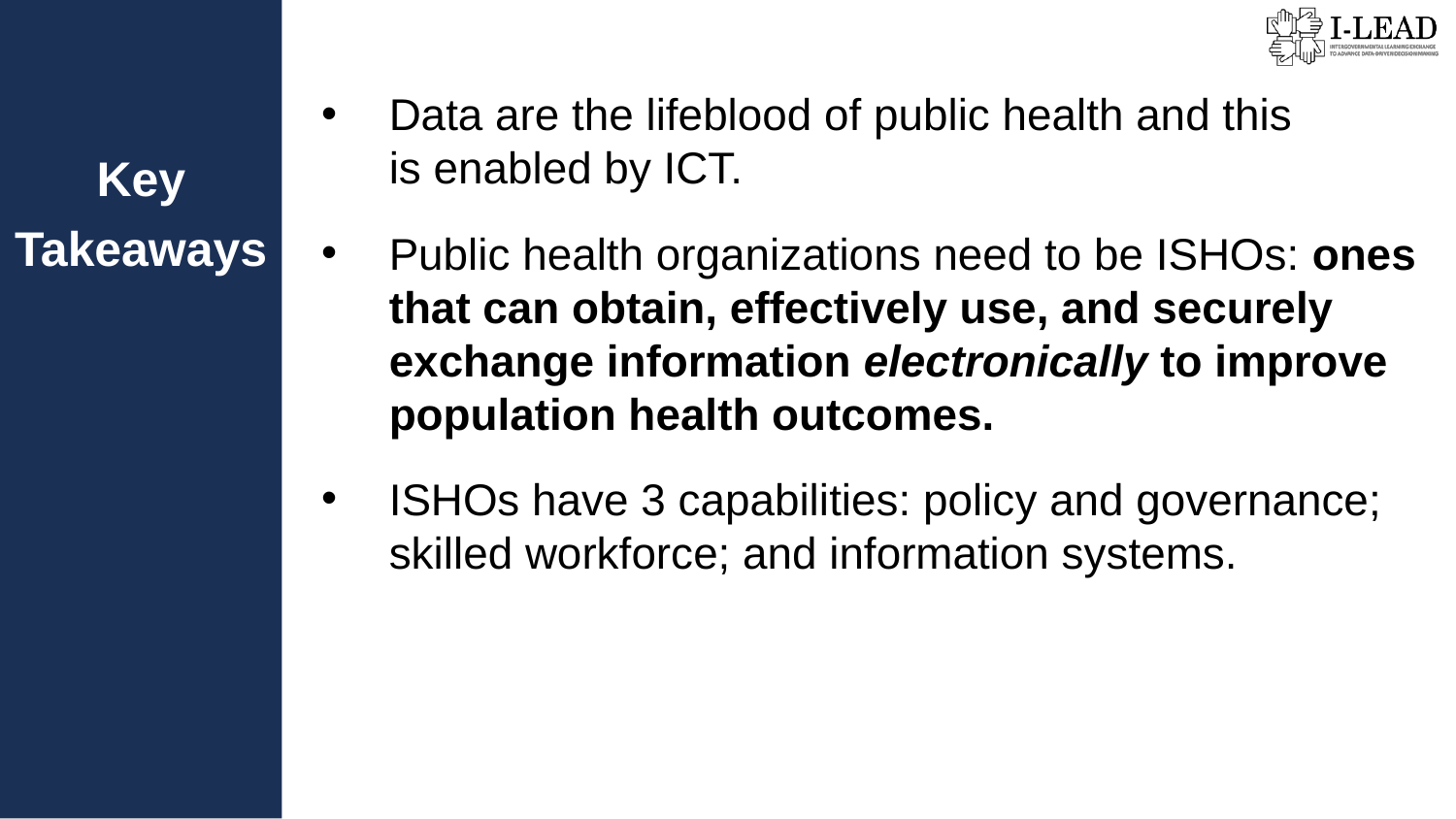

Key
Takeaways

Data are the lifeblood of public health and this is enabled by ICT.
Public health organizations need to be ISHOs: ones that can obtain, effectively use, and securely exchange information electronically to improve population health outcomes.
ISHOs have 3 capabilities: policy and governance; skilled workforce; and information systems.